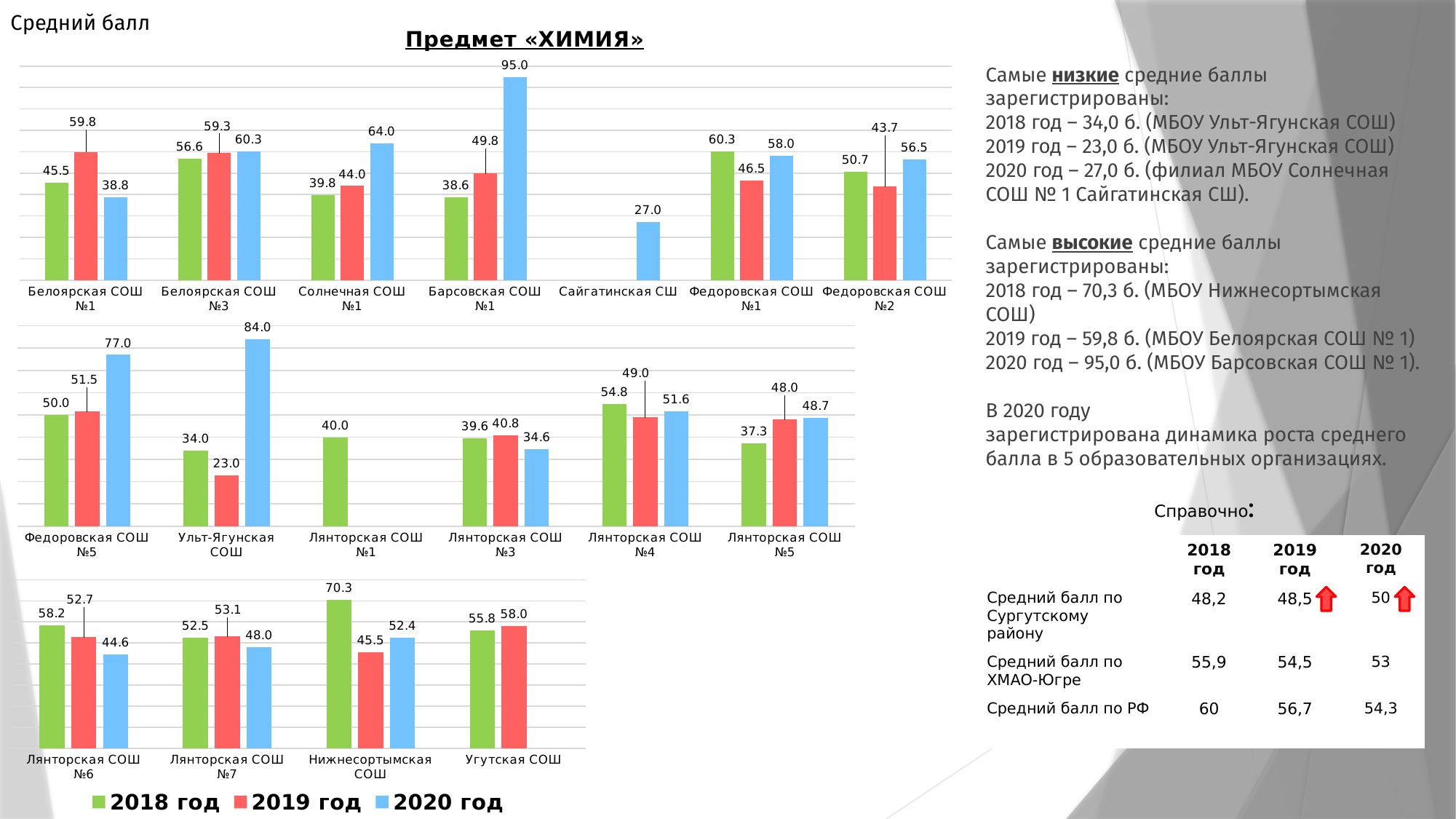

Средний балл

### Chart: Предмет «ХИМИЯ»

| Category | 2018 год | 2019 год | 2020 год |
|---|---|---|---|
| Белоярская СОШ №1 | 45.5 | 59.8 | 38.8 |
| Белоярская СОШ №3 | 56.6 | 59.3 | 60.3 |
| Солнечная СОШ №1 | 39.8 | 44.0 | 64.0 |
| Барсовская СОШ №1 | 38.6 | 49.8 | 95.0 |
| Сайгатинская СШ | None | None | 27.0 |
| Федоровская СОШ №1 | 60.3 | 46.5 | 58.0 |
| Федоровская СОШ №2 | 50.7 | 43.7 | 56.5 |
Самые низкие средние баллы зарегистрированы:
2018 год – 34,0 б. (МБОУ Ульт-Ягунская СОШ)
2019 год – 23,0 б. (МБОУ Ульт-Ягунская СОШ)
2020 год – 27,0 б. (филиал МБОУ Солнечная СОШ № 1 Сайгатинская СШ).

Самые высокие средние баллы зарегистрированы:
2018 год – 70,3 б. (МБОУ Нижнесортымская СОШ)
2019 год – 59,8 б. (МБОУ Белоярская СОШ № 1)
2020 год – 95,0 б. (МБОУ Барсовская СОШ № 1).

В 2020 году
зарегистрирована динамика роста среднего балла в 5 образовательных организациях.

### Chart

| Category | 2018 год | 2019 год | 2020 год |
|---|---|---|---|
| Федоровская СОШ №5 | 50.0 | 51.5 | 77.0 |
| Ульт-Ягунская СОШ | 34.0 | 23.0 | 84.0 |
| Лянторская СОШ №1 | 40.0 | None | None |
| Лянторская СОШ №3 | 39.6 | 40.8 | 34.6 |
| Лянторская СОШ №4 | 54.8 | 49.0 | 51.6 |
| Лянторская СОШ №5 | 37.3 | 48.0 | 48.7 |
Справочно:
|  | 2018 год | 2019 год | 2020 год |
| --- | --- | --- | --- |
| Средний балл по Сургутскому району | 48,2 | 48,5 | 50 |
| Средний балл по ХМАО-Югре | 55,9 | 54,5 | 53 |
| Средний балл по РФ | 60 | 56,7 | 54,3 |

### Chart

| Category | 2018 год | 2019 год | 2020 год |
|---|---|---|---|
| Лянторская СОШ №6 | 58.2 | 52.7 | 44.6 |
| Лянторская СОШ №7 | 52.5 | 53.1 | 48.0 |
| Нижнесортымская СОШ | 70.3 | 45.5 | 52.4 |
| Угутская СОШ | 55.8 | 58.0 | None |